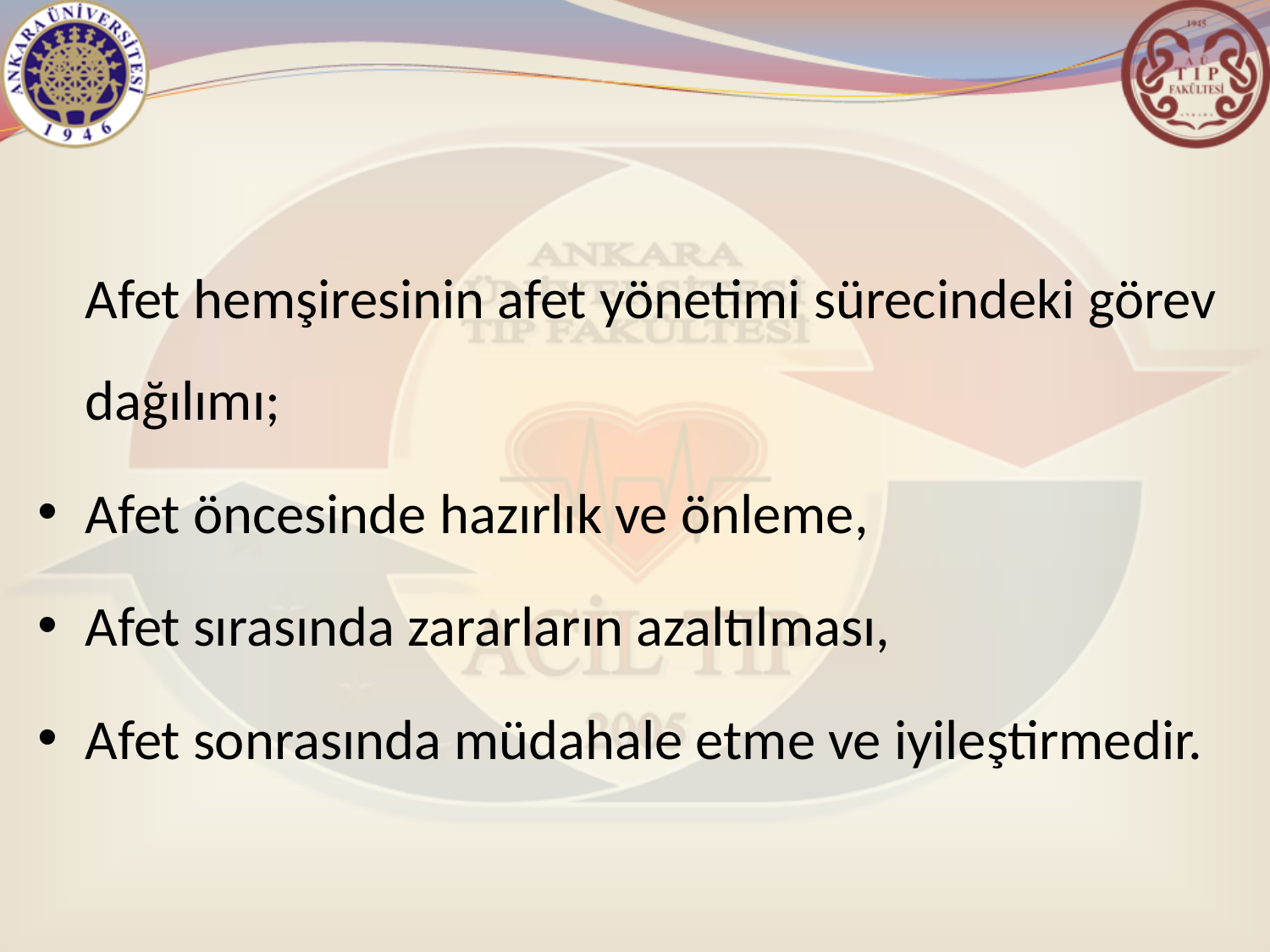

#
	Afet hemşiresinin afet yönetimi sürecindeki görev dağılımı;
Afet öncesinde hazırlık ve önleme,
Afet sırasında zararların azaltılması,
Afet sonrasında müdahale etme ve iyileştirmedir.